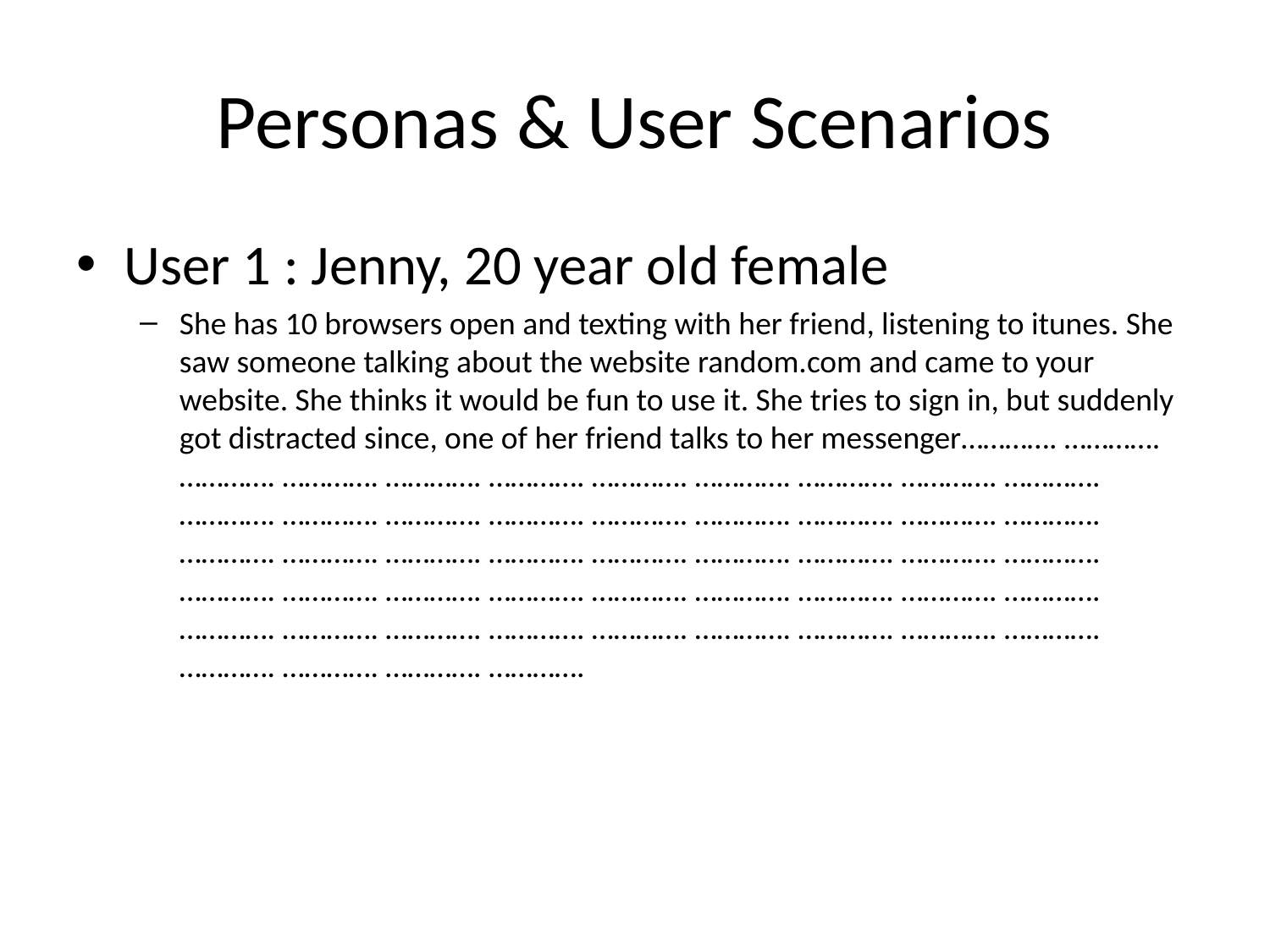

# Personas & User Scenarios
User 1 : Jenny, 20 year old female
She has 10 browsers open and texting with her friend, listening to itunes. She saw someone talking about the website random.com and came to your website. She thinks it would be fun to use it. She tries to sign in, but suddenly got distracted since, one of her friend talks to her messenger…………. …………. …………. …………. …………. …………. …………. …………. …………. …………. …………. …………. …………. …………. …………. …………. …………. …………. …………. …………. …………. …………. …………. …………. …………. …………. …………. …………. …………. …………. …………. …………. …………. …………. …………. …………. …………. …………. …………. …………. …………. …………. …………. …………. …………. …………. …………. …………. …………. …………. ………….